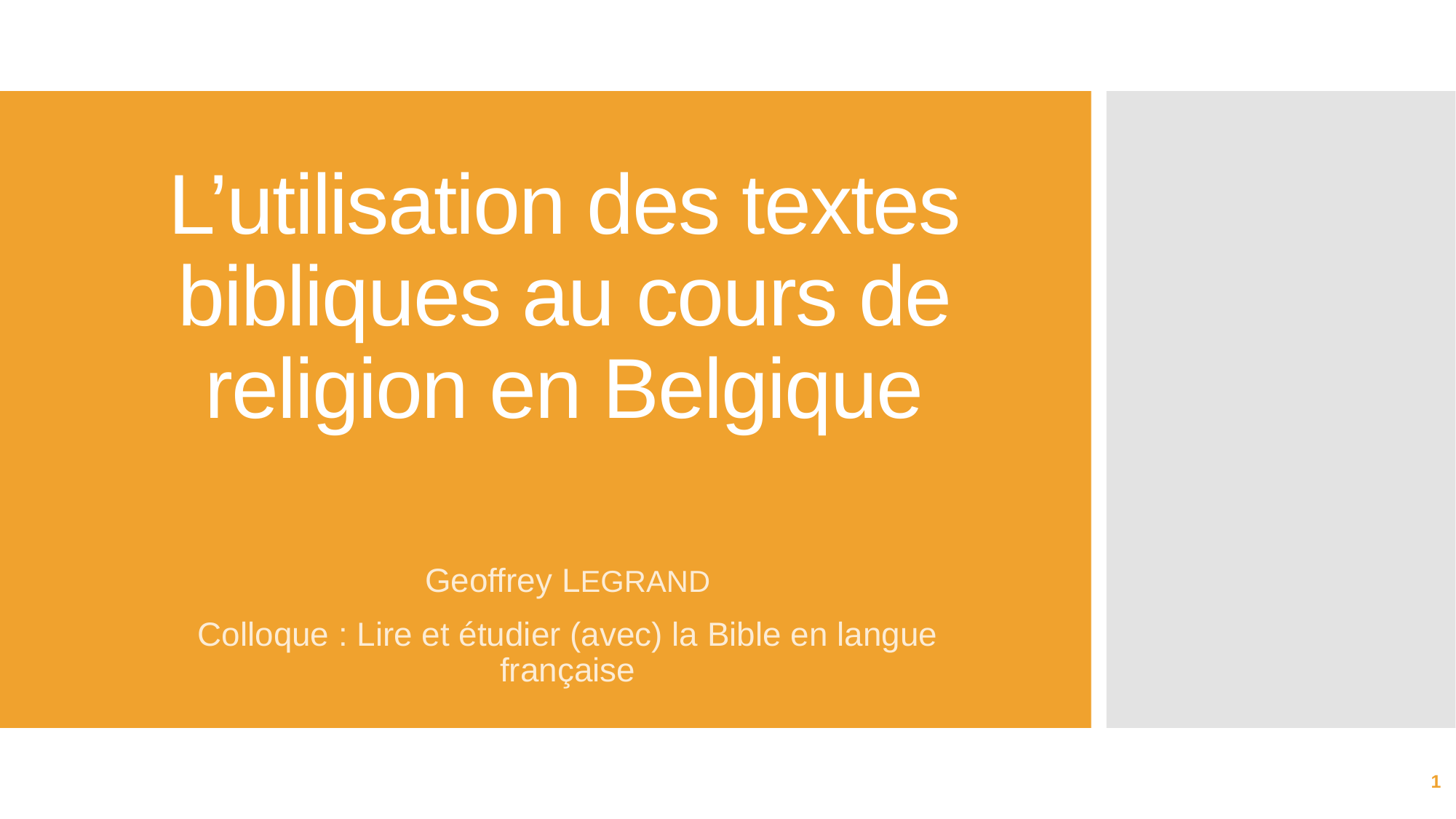

# L’utilisation des textes bibliques au cours de religion en Belgique
Geoffrey LEGRAND
Colloque : Lire et étudier (avec) la Bible en langue française
1